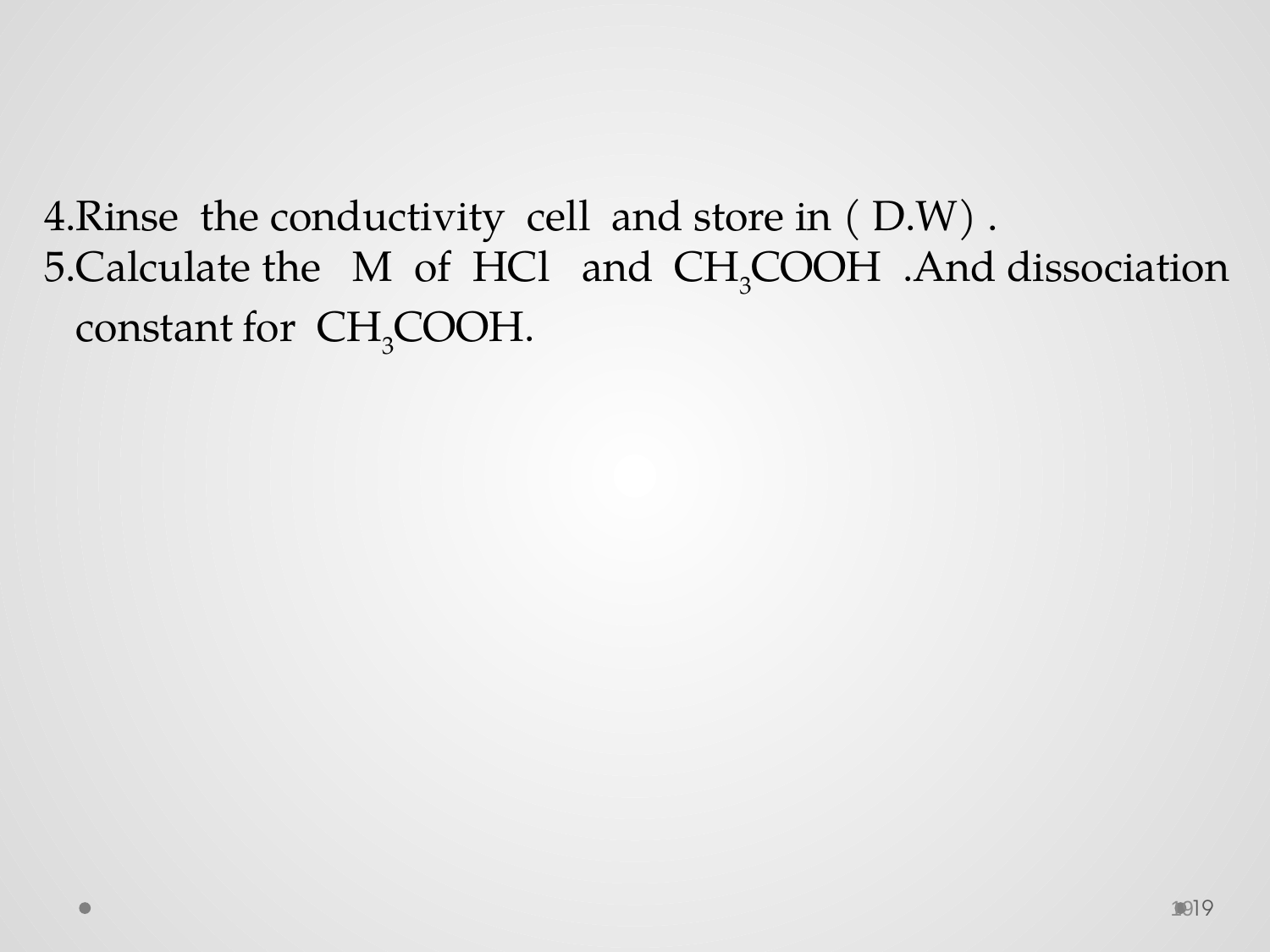

4.Rinse  the conductivity  cell  and store in ( D.W) .
5.Calculate the   M  of  HCl   and  CH3COOH  .And dissociation
   constant  for  CH3COOH.
19
19